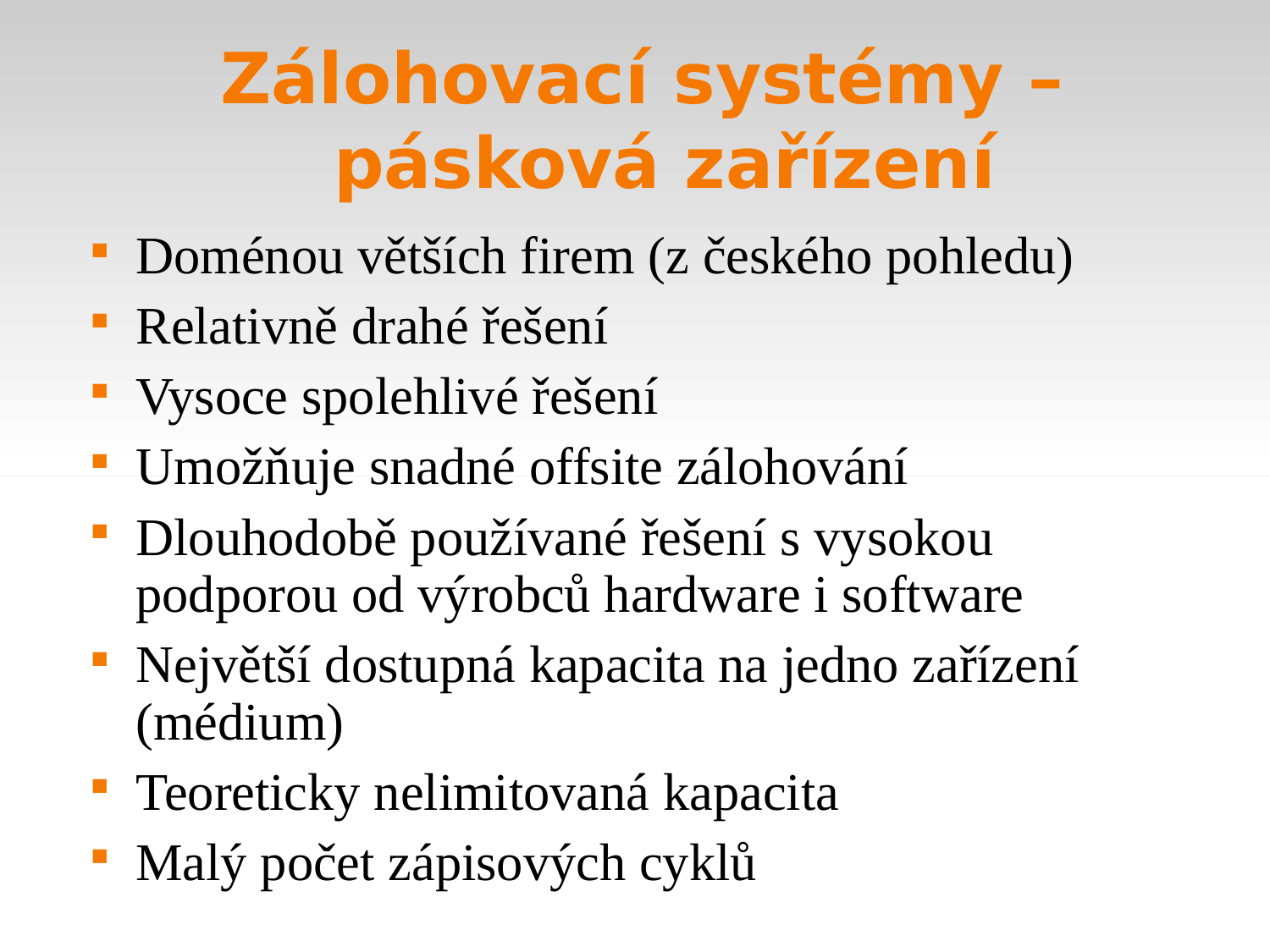

Zálohovací systémy – pásková zařízení
Doménou větších firem (z českého pohledu)
Relativně drahé řešení
Vysoce spolehlivé řešení
Umožňuje snadné offsite zálohování
Dlouhodobě používané řešení s vysokou podporou od výrobců hardware i software
Největší dostupná kapacita na jedno zařízení (médium)‏
Teoreticky nelimitovaná kapacita
Malý počet zápisových cyklů